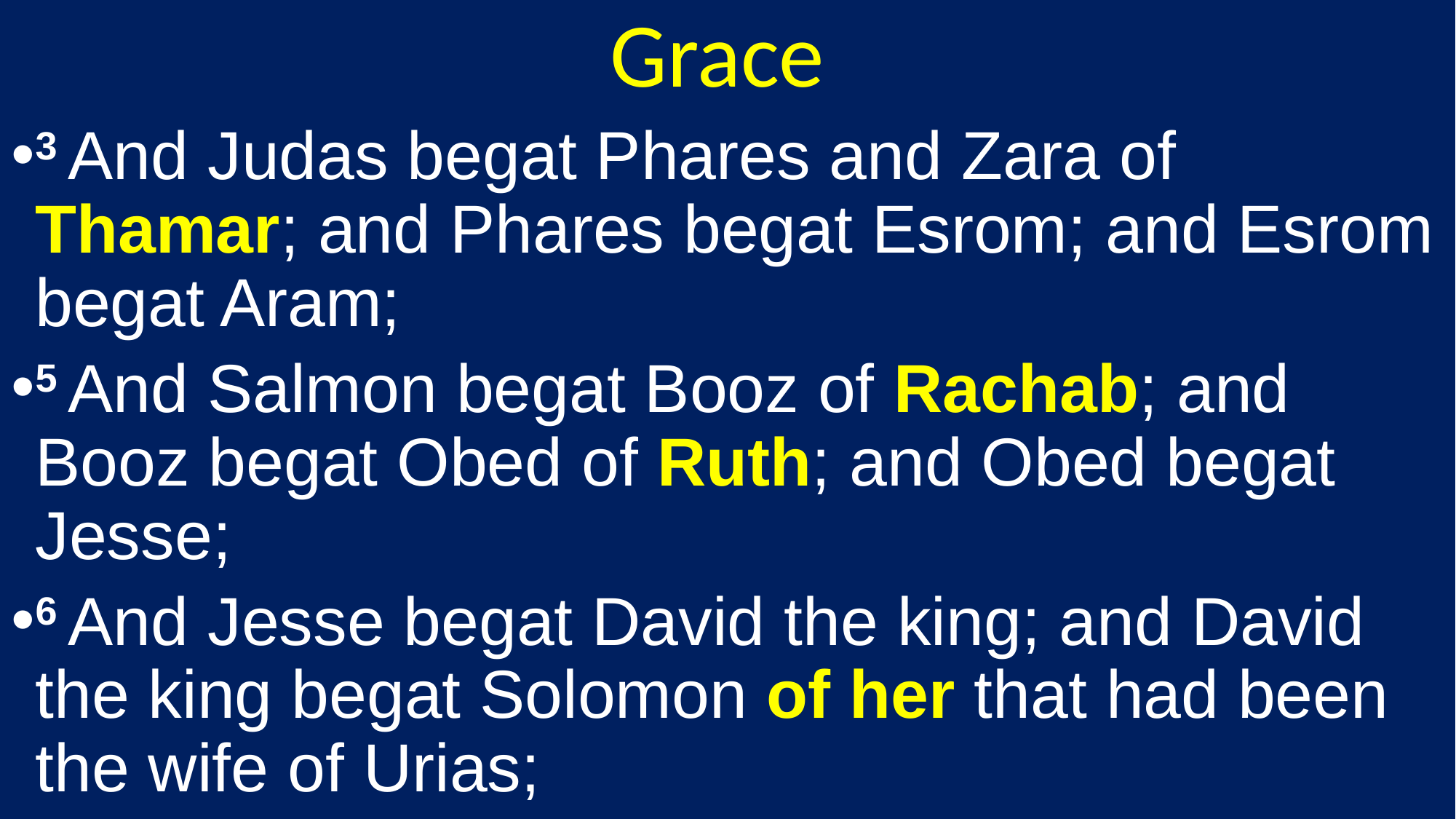

# Grace
3 And Judas begat Phares and Zara of Thamar; and Phares begat Esrom; and Esrom begat Aram;
5 And Salmon begat Booz of Rachab; and Booz begat Obed of Ruth; and Obed begat Jesse;
6 And Jesse begat David the king; and David the king begat Solomon of her that had been the wife of Urias;